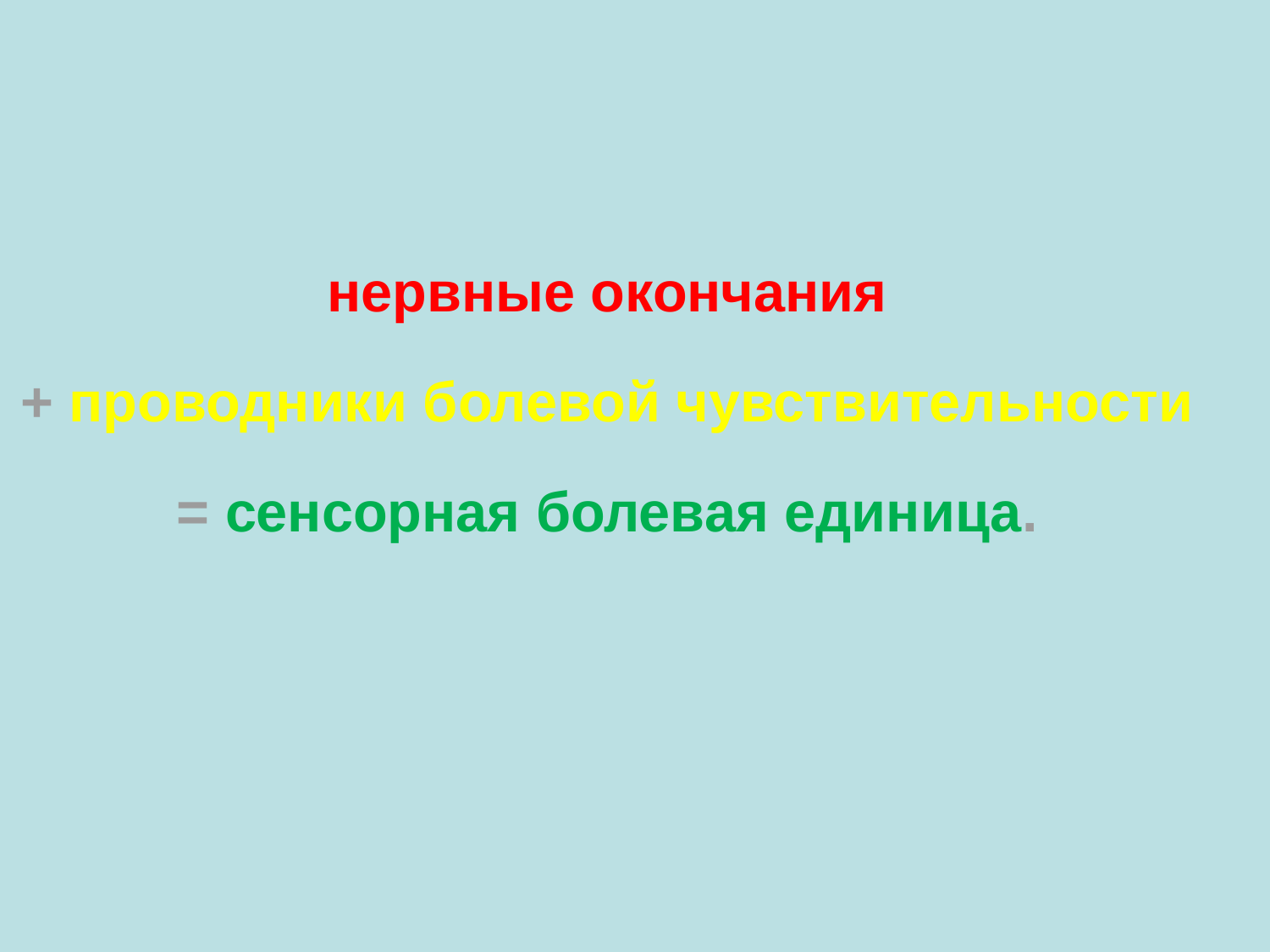

нервные окончания
+ проводники болевой чувствительности
= сенсорная болевая единица.